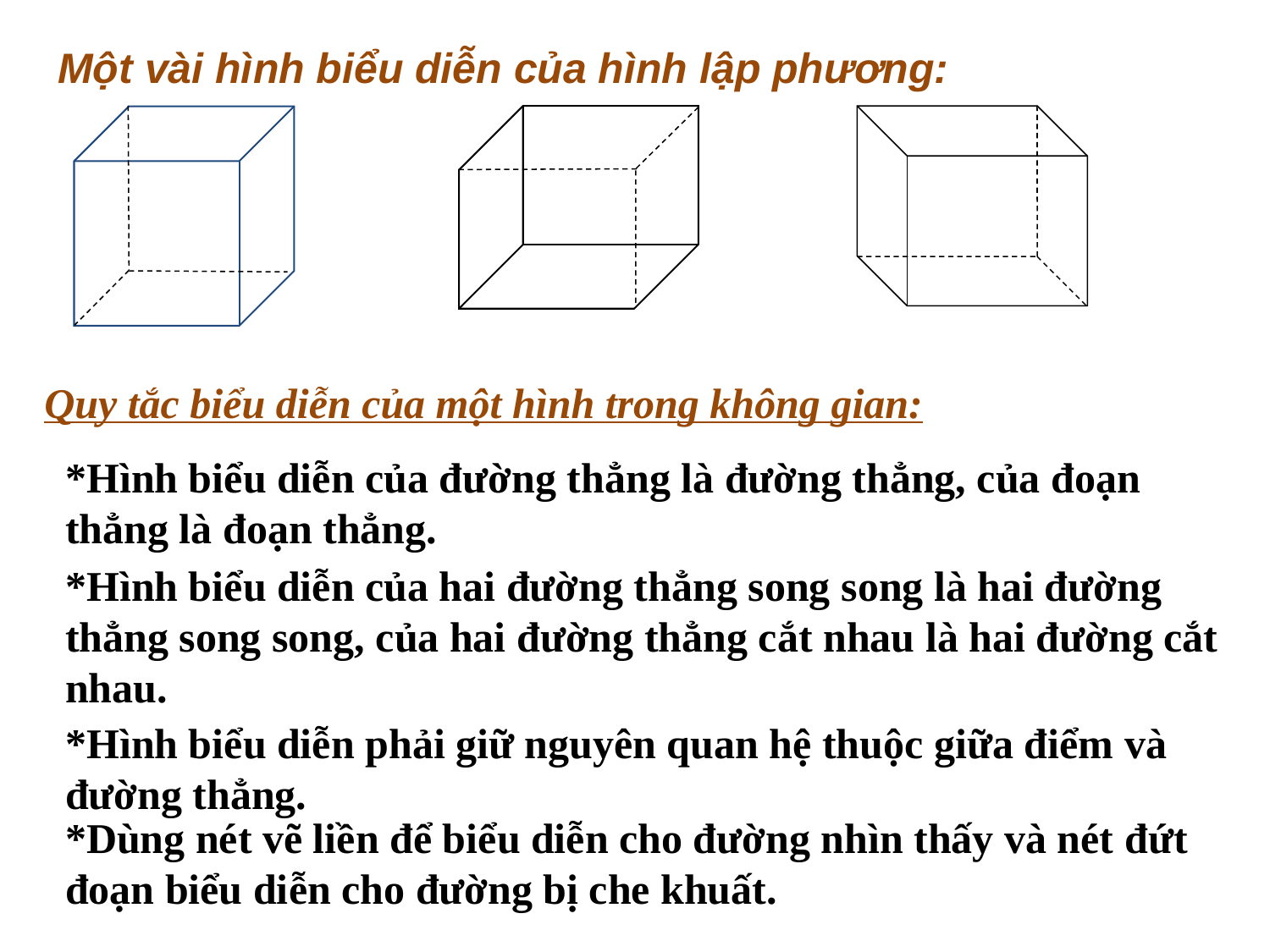

Một vài hình biểu diễn của hình lập phương:

Quy tắc biểu diễn của một hình trong không gian:
*Hình biểu diễn của đường thẳng là đường thẳng, của đoạn thẳng là đoạn thẳng.
*Hình biểu diễn của hai đường thẳng song song là hai đường thẳng song song, của hai đường thẳng cắt nhau là hai đường cắt nhau.
*Hình biểu diễn phải giữ nguyên quan hệ thuộc giữa điểm và đường thẳng.
*Dùng nét vẽ liền để biểu diễn cho đường nhìn thấy và nét đứt đoạn biểu diễn cho đường bị che khuất.